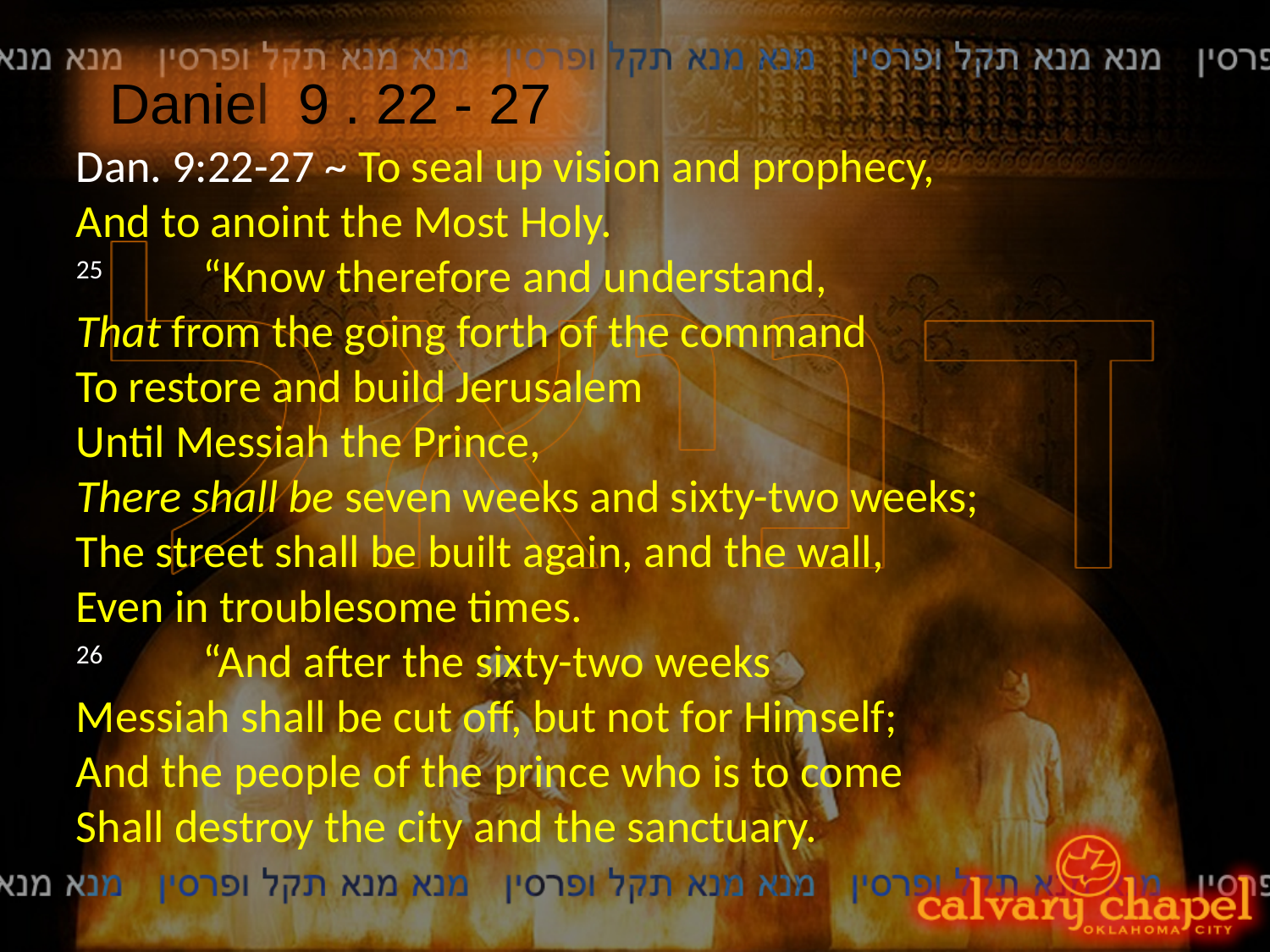

Daniel
9 . 22 - 27
Dan. 9:22-27 ~ To seal up vision and prophecy,
And to anoint the Most Holy.
25	“Know therefore and understand,
That from the going forth of the command
To restore and build Jerusalem
Until Messiah the Prince,
There shall be seven weeks and sixty-two weeks;
The street shall be built again, and the wall,
Even in troublesome times.
26	“And after the sixty-two weeks
Messiah shall be cut off, but not for Himself;
And the people of the prince who is to come
Shall destroy the city and the sanctuary.